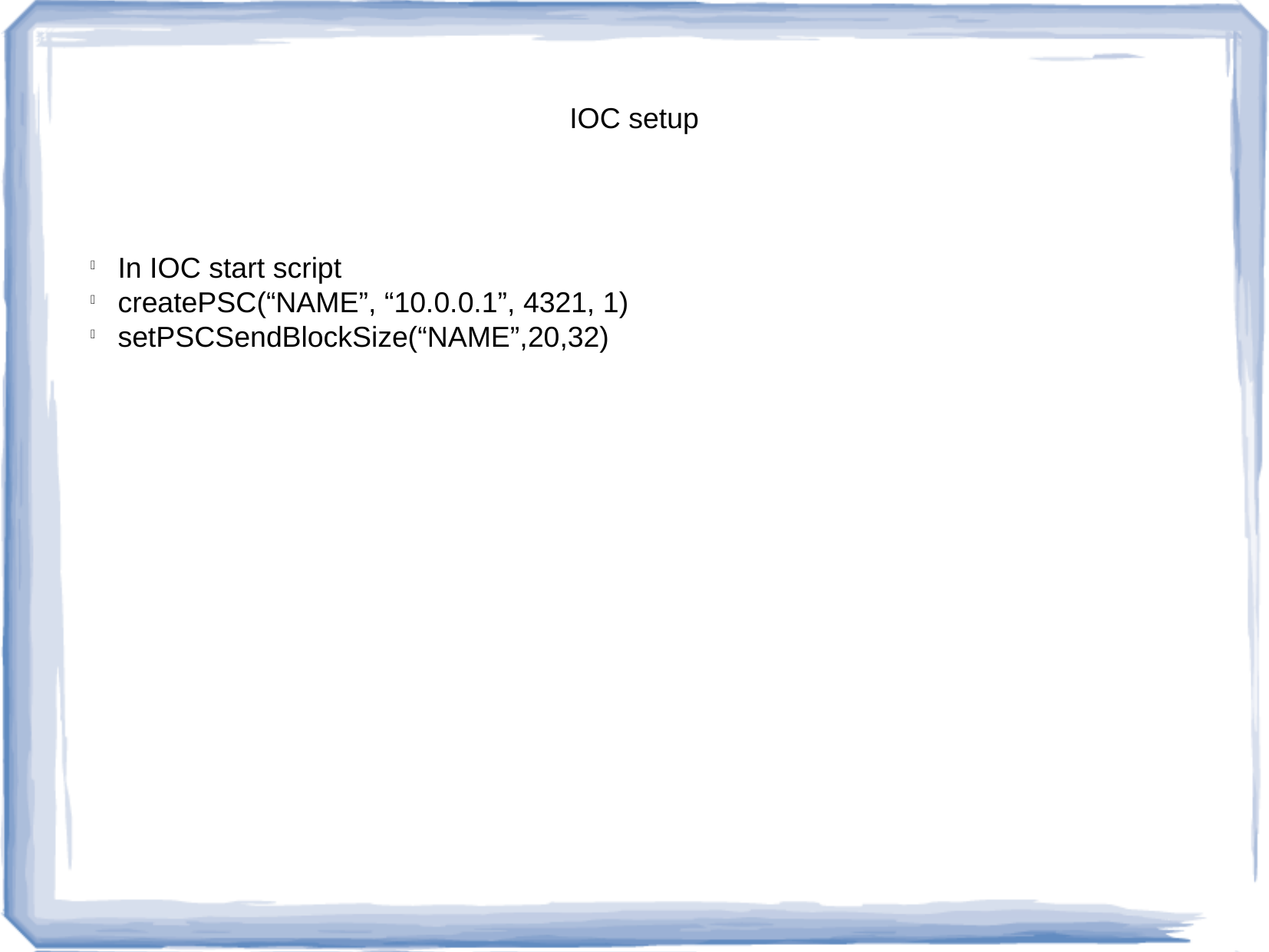

IOC setup
In IOC start script
createPSC(“NAME”, “10.0.0.1”, 4321, 1)
setPSCSendBlockSize(“NAME”,20,32)